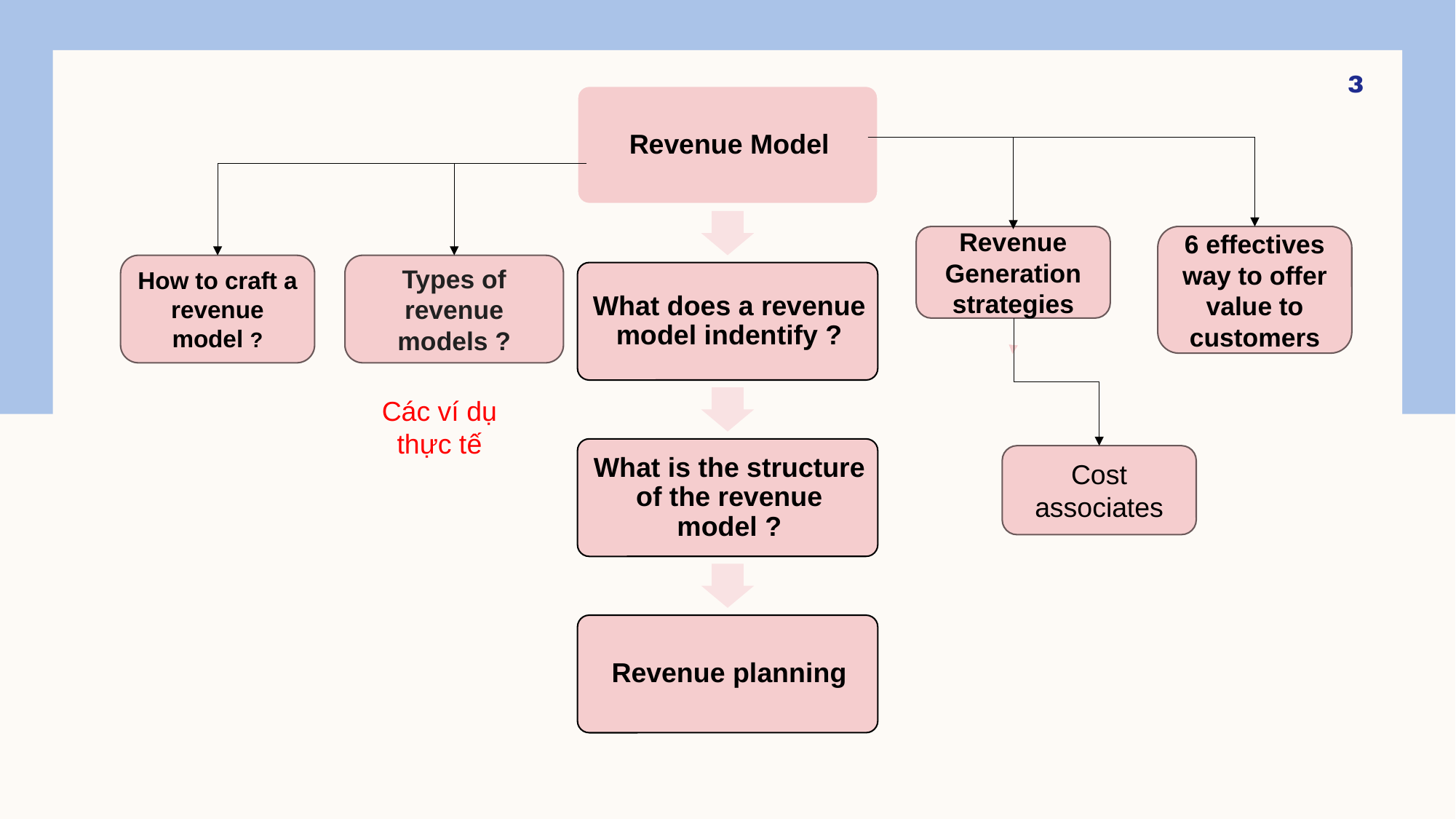

3
Revenue Model

What does a revenue model indentify ?

What is the structure of the revenue model ?

Revenue planning
Revenue Generation strategies
6 effectives way to offer value to customers
How to craft a revenue model ?
Types of revenue models ?
Các ví dụ thực tế
Cost associates